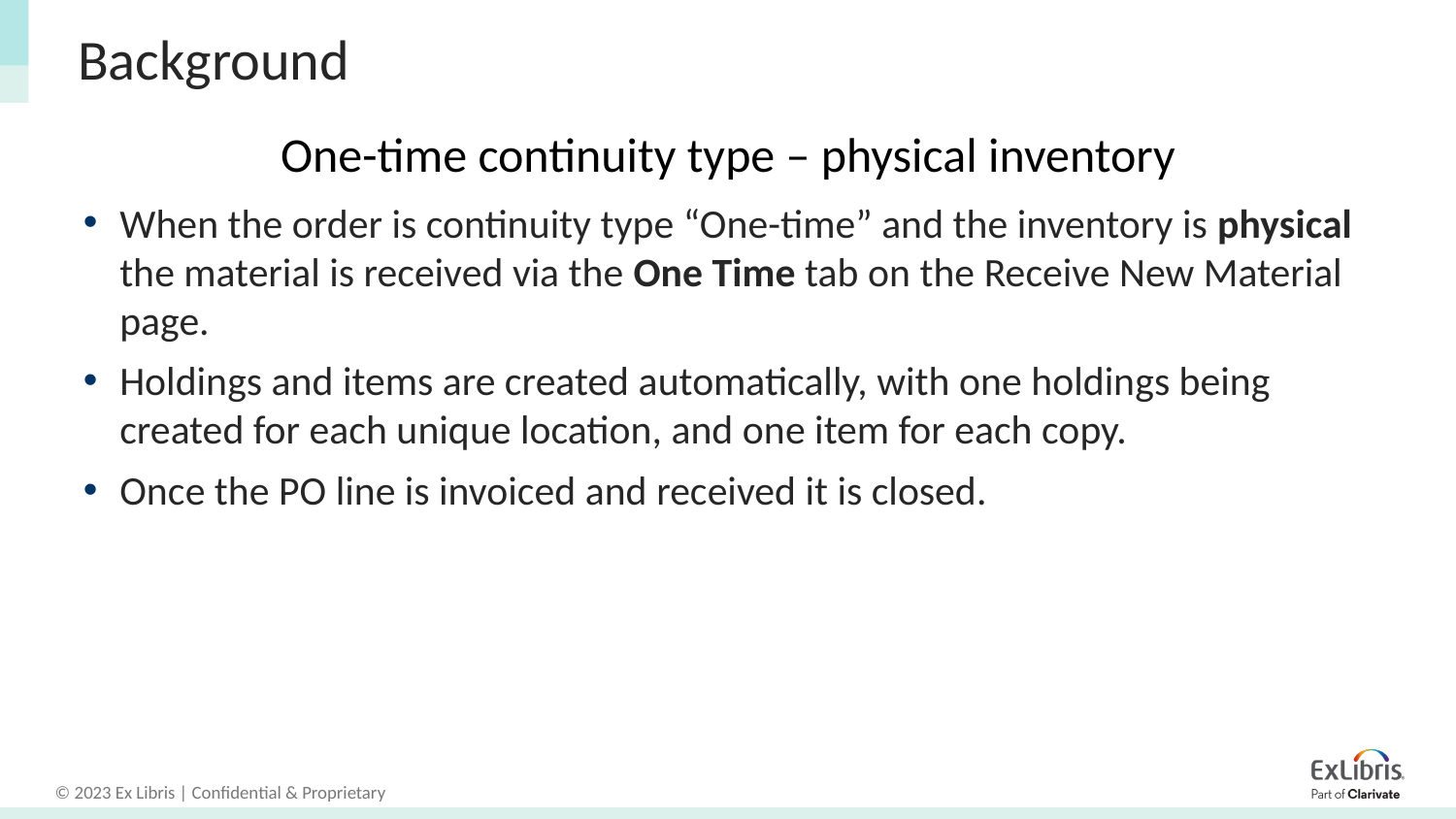

# Background
One-time continuity type – physical inventory
When the order is continuity type “One-time” and the inventory is physical the material is received via the One Time tab on the Receive New Material page.
Holdings and items are created automatically, with one holdings being created for each unique location, and one item for each copy.
Once the PO line is invoiced and received it is closed.